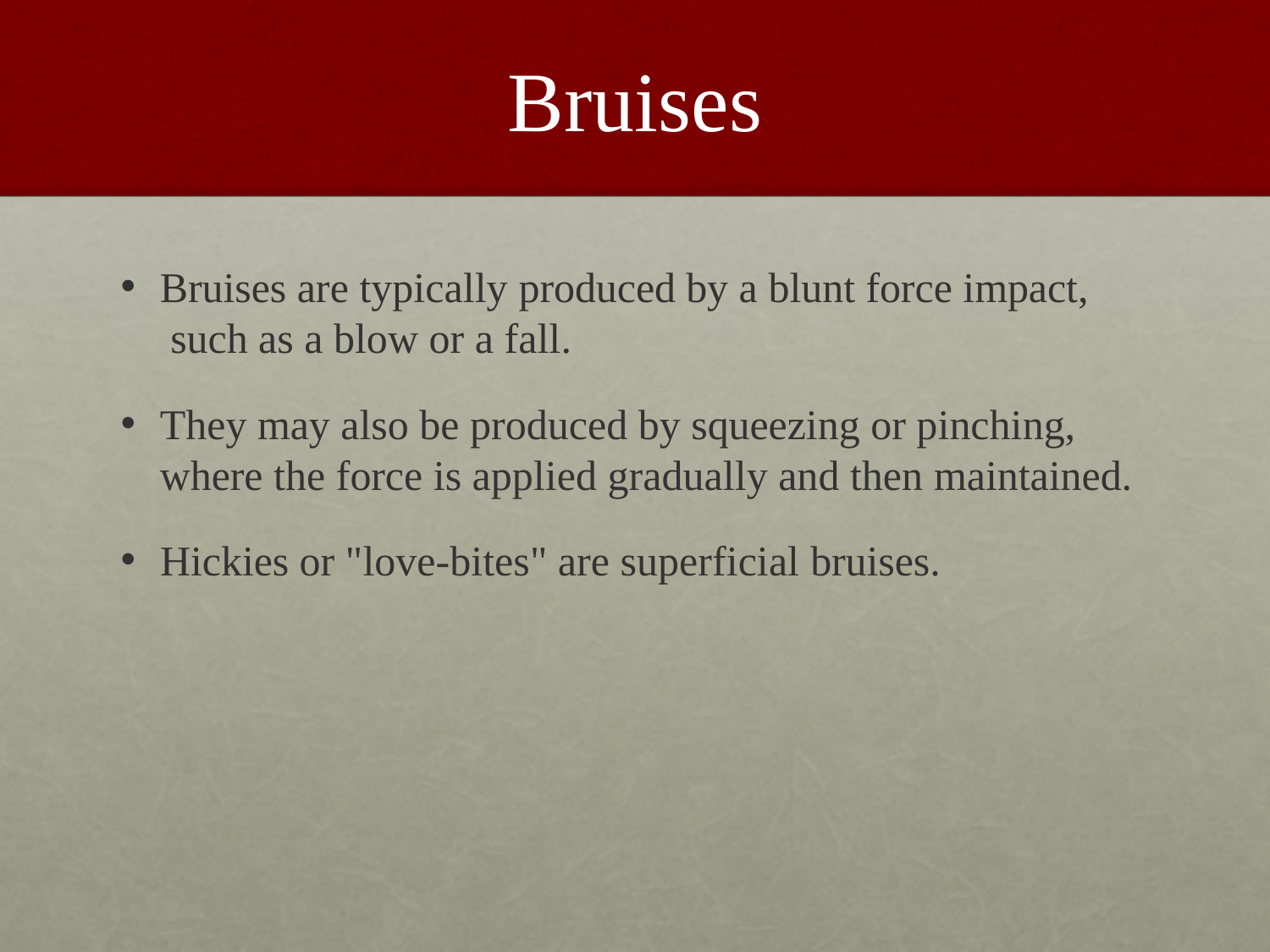

# Bruises
Bruises are typically produced by a blunt force impact,  such as a blow or a fall.
They may also be produced by squeezing or pinching,  where the force is applied gradually and then maintained.
Hickies or "love-bites" are superficial bruises.